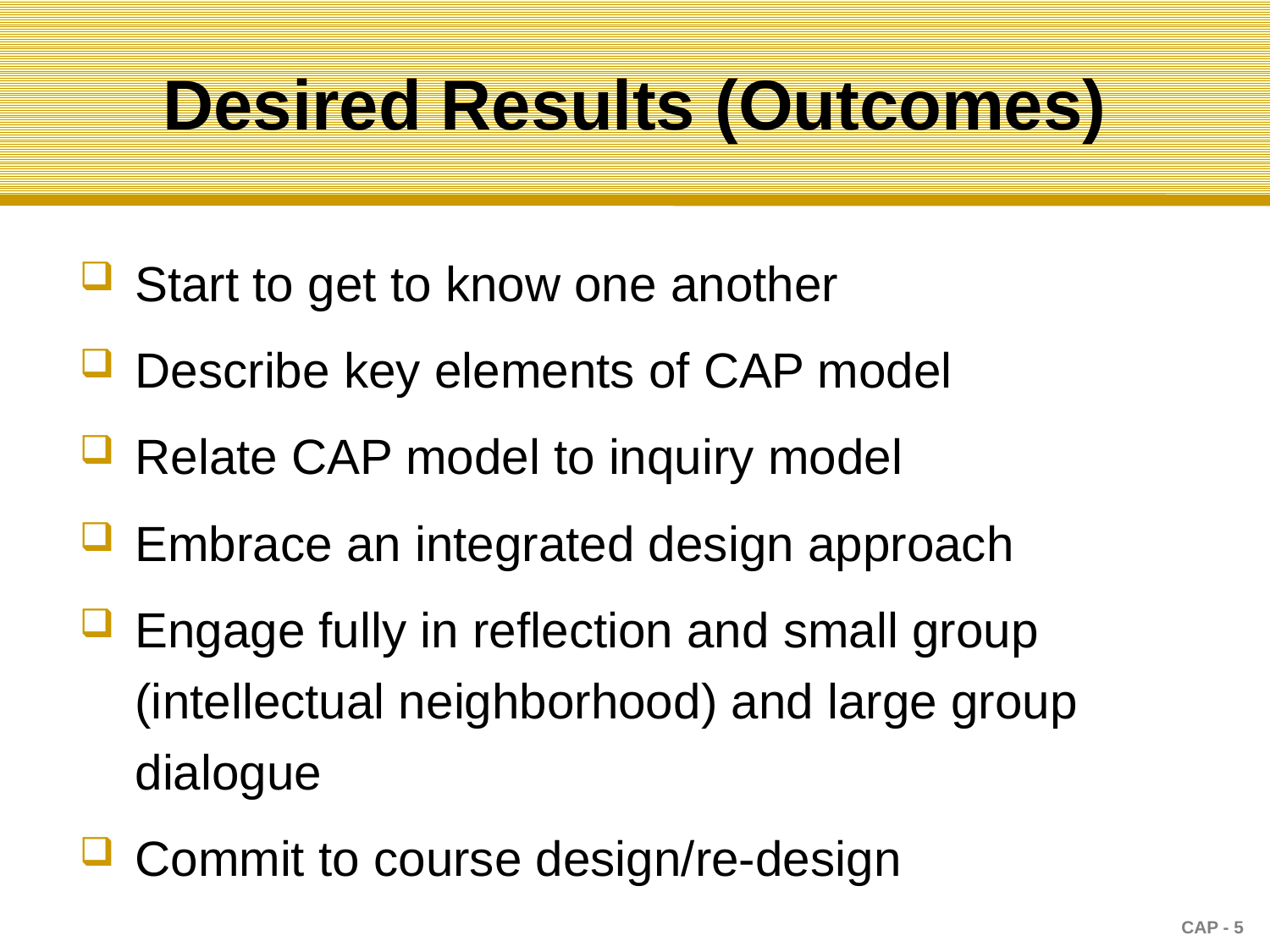

# Desired Results (Outcomes)
Start to get to know one another
Describe key elements of CAP model
Relate CAP model to inquiry model
Embrace an integrated design approach
Engage fully in reflection and small group (intellectual neighborhood) and large group dialogue
Commit to course design/re-design